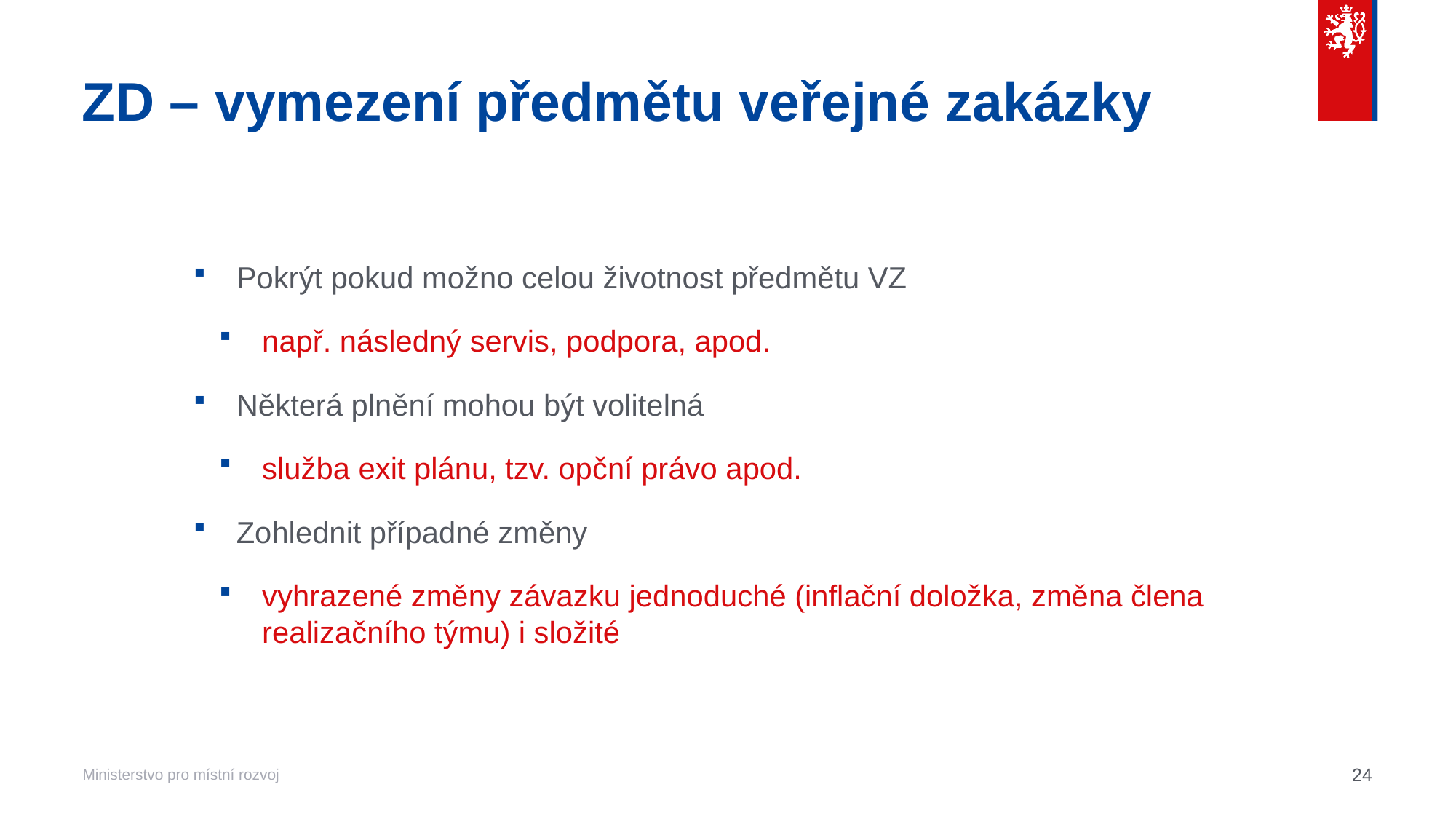

# ZD – vymezení předmětu veřejné zakázky
Pokrýt pokud možno celou životnost předmětu VZ
např. následný servis, podpora, apod.
Některá plnění mohou být volitelná
služba exit plánu, tzv. opční právo apod.
Zohlednit případné změny
vyhrazené změny závazku jednoduché (inflační doložka, změna člena realizačního týmu) i složité

24